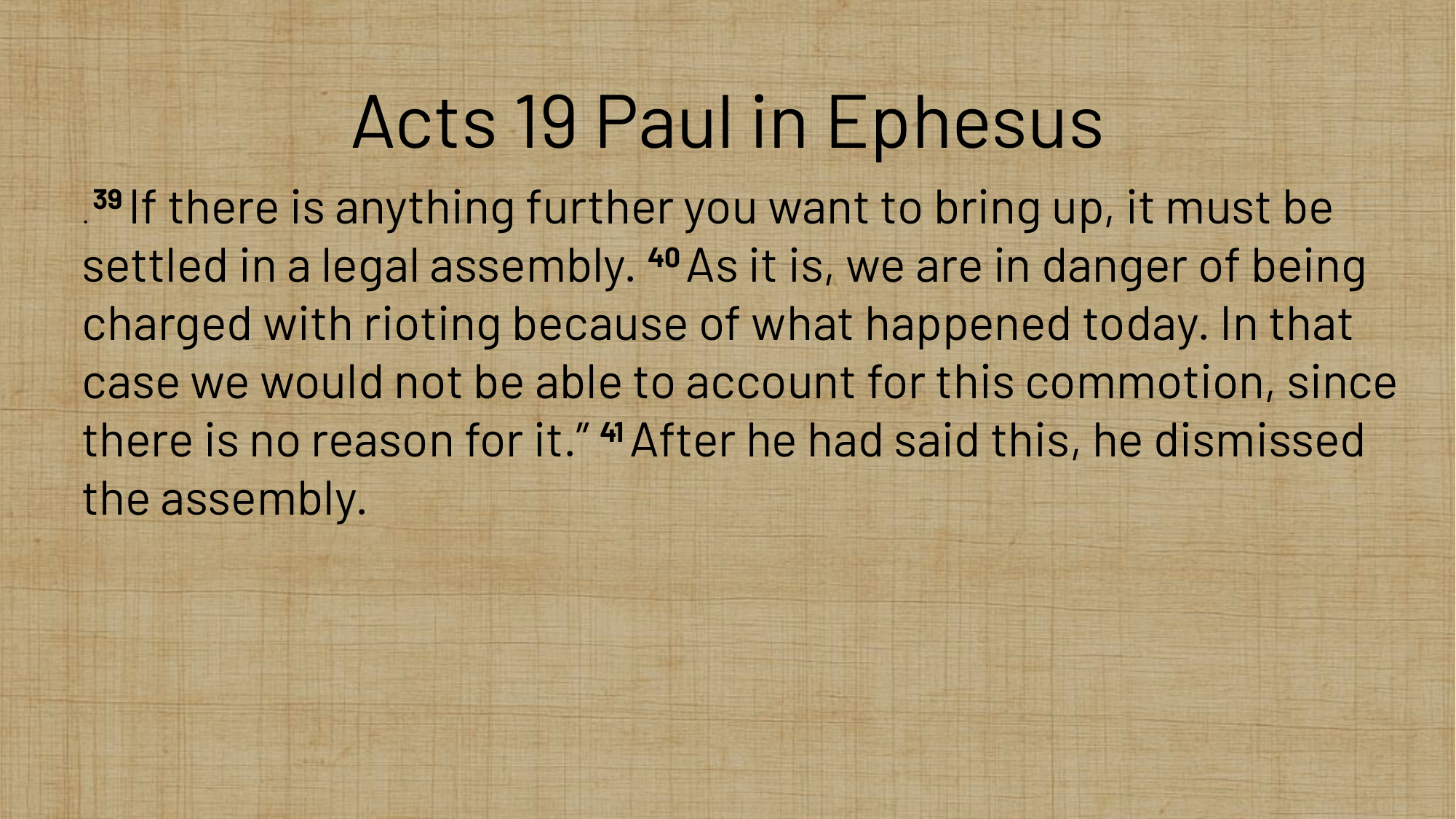

# Acts 19 Paul in Ephesus
. 39 If there is anything further you want to bring up, it must be settled in a legal assembly. 40 As it is, we are in danger of being charged with rioting because of what happened today. In that case we would not be able to account for this commotion, since there is no reason for it.” 41 After he had said this, he dismissed the assembly.